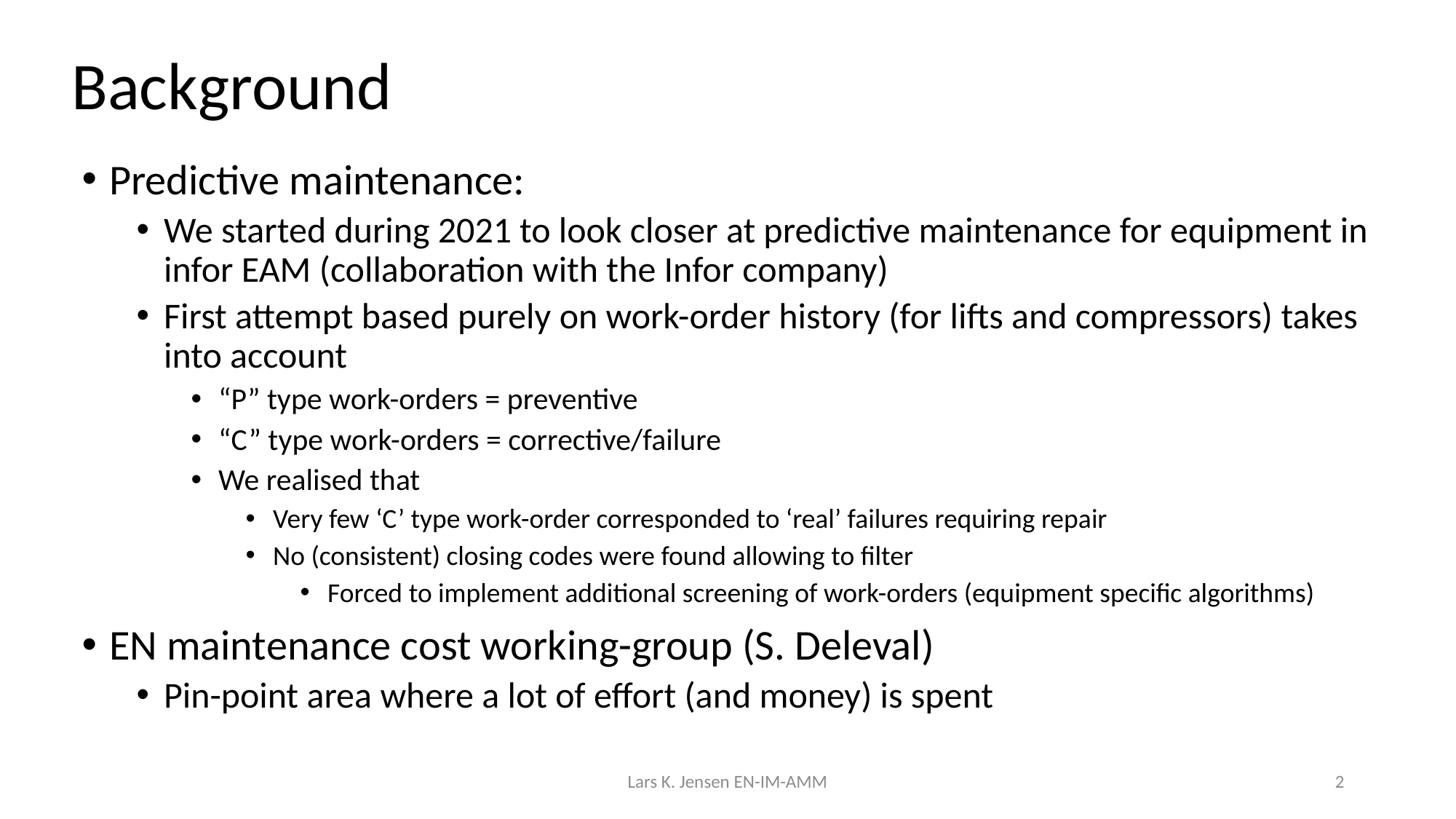

# Background
Predictive maintenance:
We started during 2021 to look closer at predictive maintenance for equipment in infor EAM (collaboration with the Infor company)
First attempt based purely on work-order history (for lifts and compressors) takes into account
“P” type work-orders = preventive
“C” type work-orders = corrective/failure
We realised that
Very few ‘C’ type work-order corresponded to ‘real’ failures requiring repair
No (consistent) closing codes were found allowing to filter
Forced to implement additional screening of work-orders (equipment specific algorithms)
EN maintenance cost working-group (S. Deleval)
Pin-point area where a lot of effort (and money) is spent
Lars K. Jensen EN-IM-AMM
2